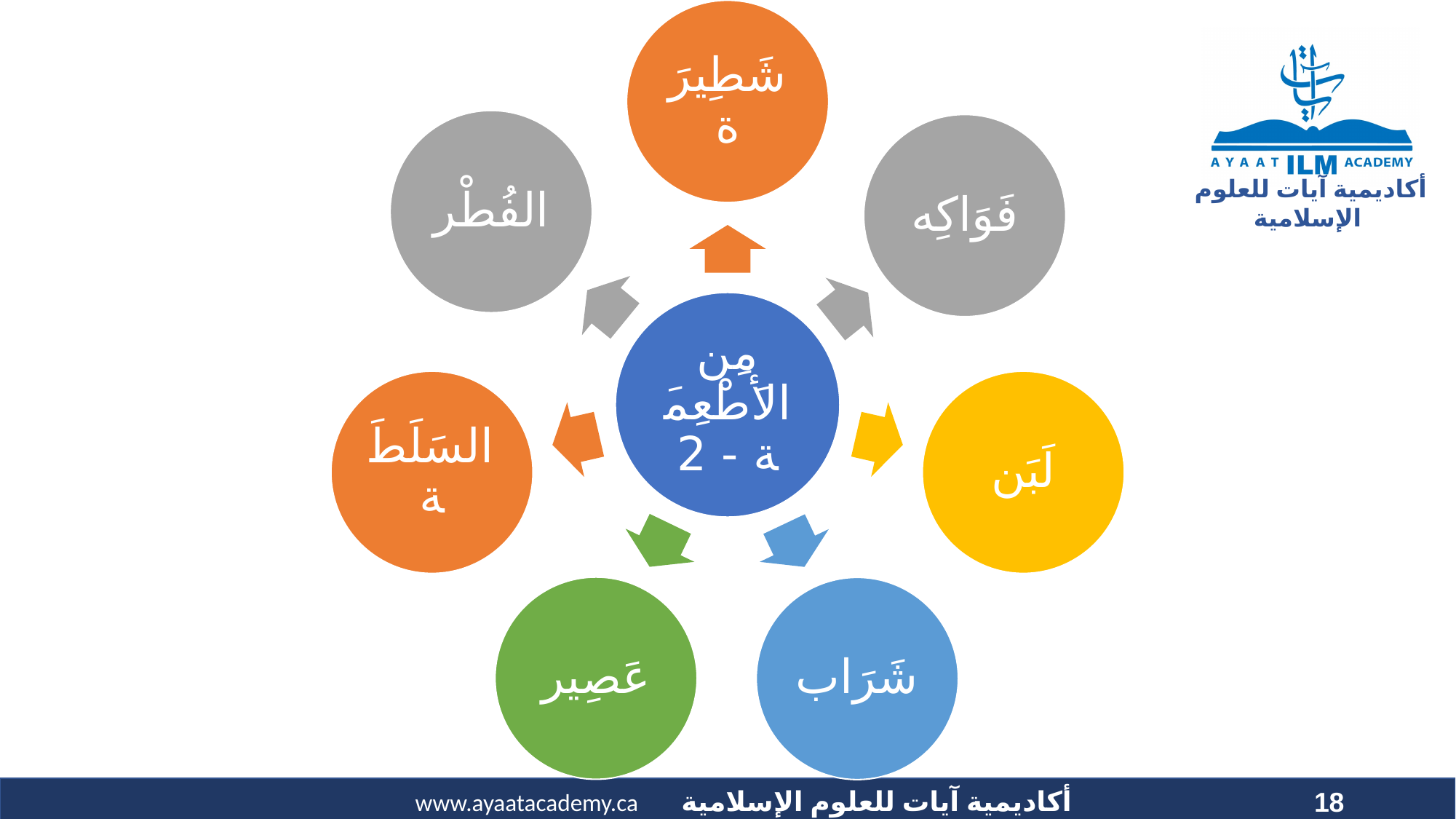

مِن الأَطْعِمَة - 2

شَطِيرَة

فَوَاكِه

لَبَن

شَرَاب

عَصِير

السَلَطَة

الفُطْر
18